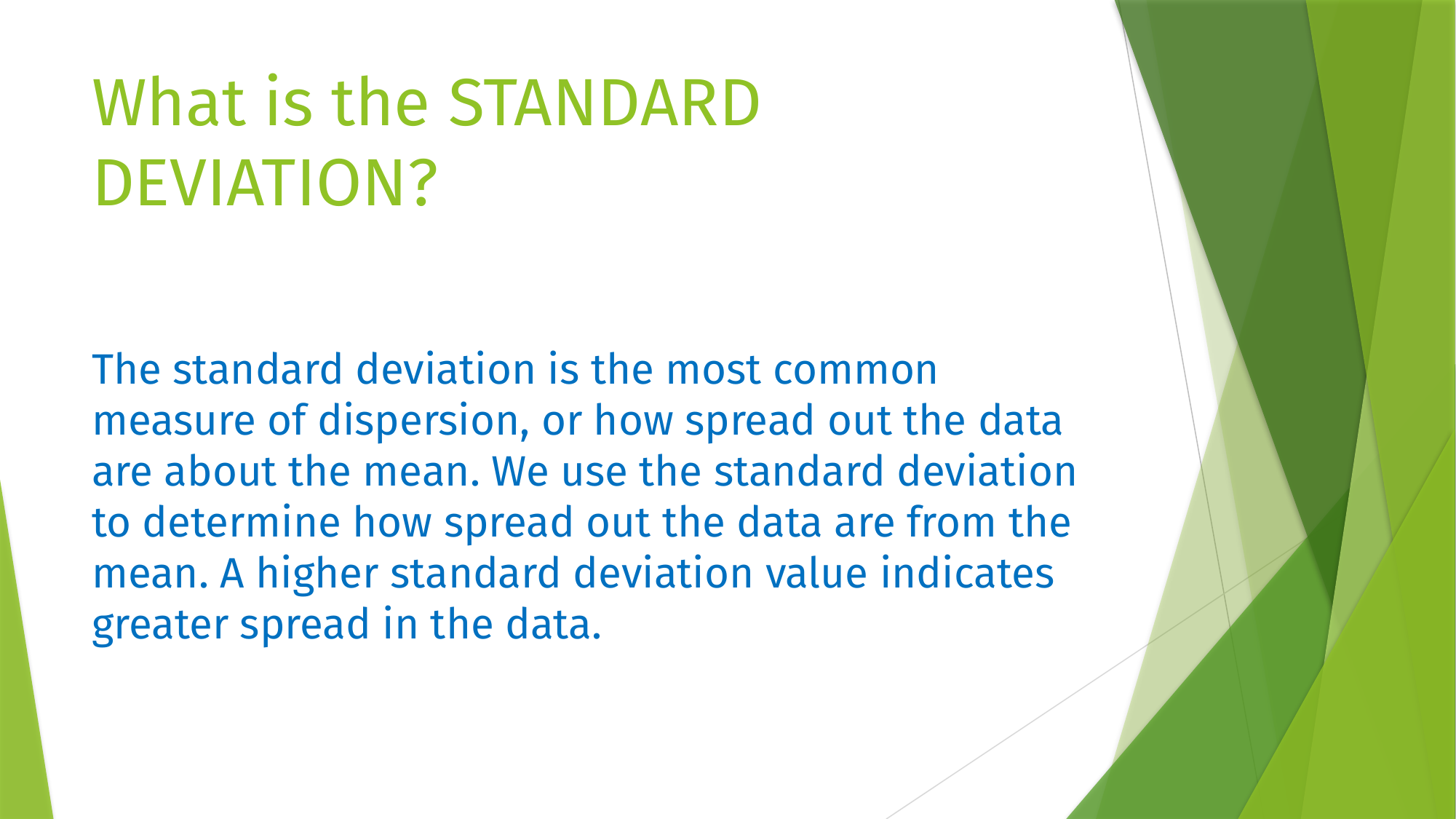

# What is the STANDARD DEVIATION?
The standard deviation is the most common measure of dispersion, or how spread out the data are about the mean. We use the standard deviation to determine how spread out the data are from the mean. A higher standard deviation value indicates greater spread in the data.